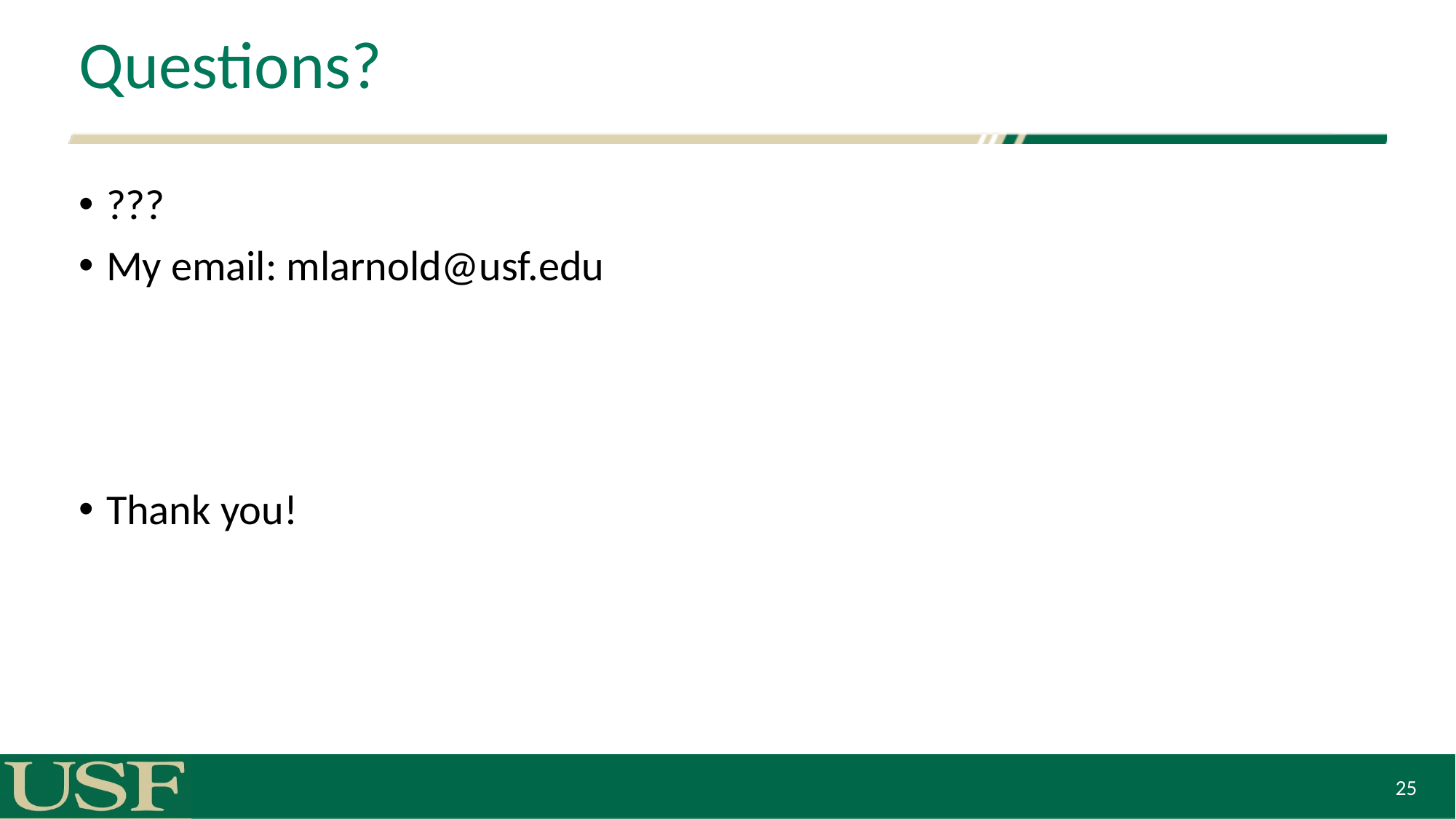

# Questions?
???
My email: mlarnold@usf.edu

Thank you!

25